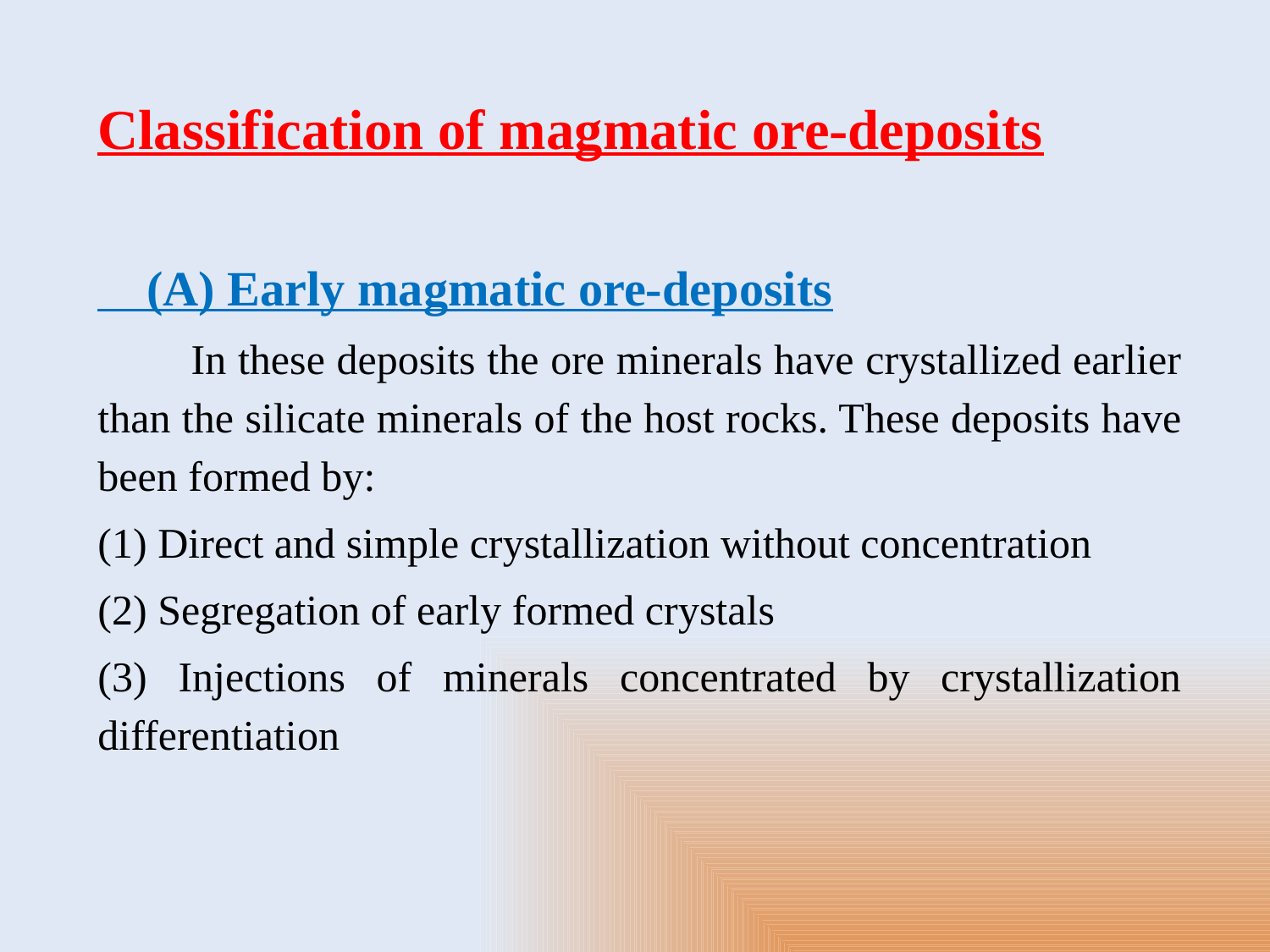

Classification of magmatic ore-deposits

    (A) Early magmatic ore-deposits
        In these deposits the ore minerals have crystallized earlier than the silicate minerals of the host rocks. These deposits have been formed by:
(1) Direct and simple crystallization without concentration
(2) Segregation of early formed crystals
(3) Injections of minerals concentrated by crystallization differentiation